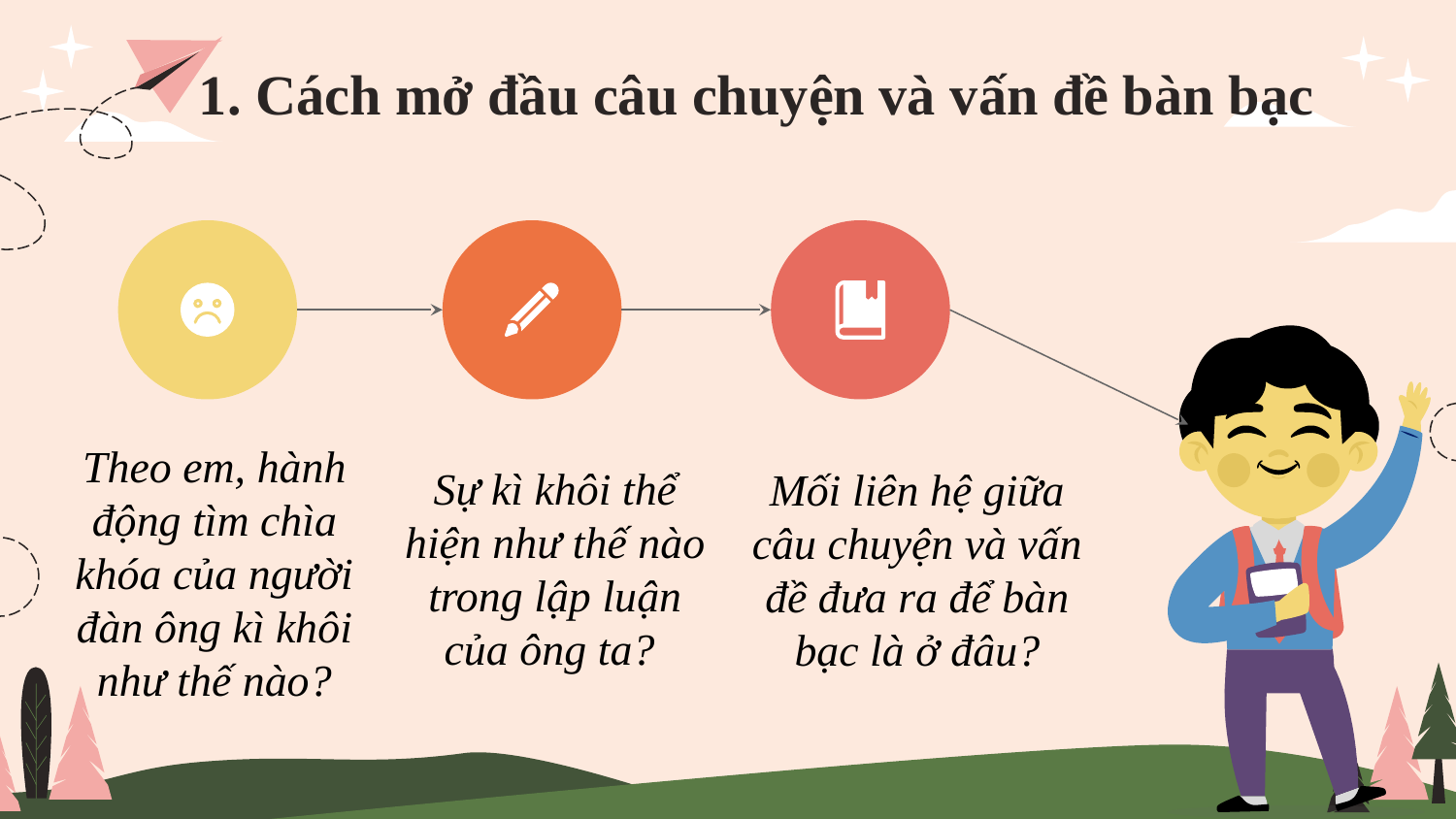

# 1. Cách mở đầu câu chuyện và vấn đề bàn bạc

Theo em, hành động tìm chìa khóa của người đàn ông kì khôi như thế nào?
Sự kì khôi thể hiện như thế nào trong lập luận của ông ta?
Mối liên hệ giữa câu chuyện và vấn đề đưa ra để bàn bạc là ở đâu?